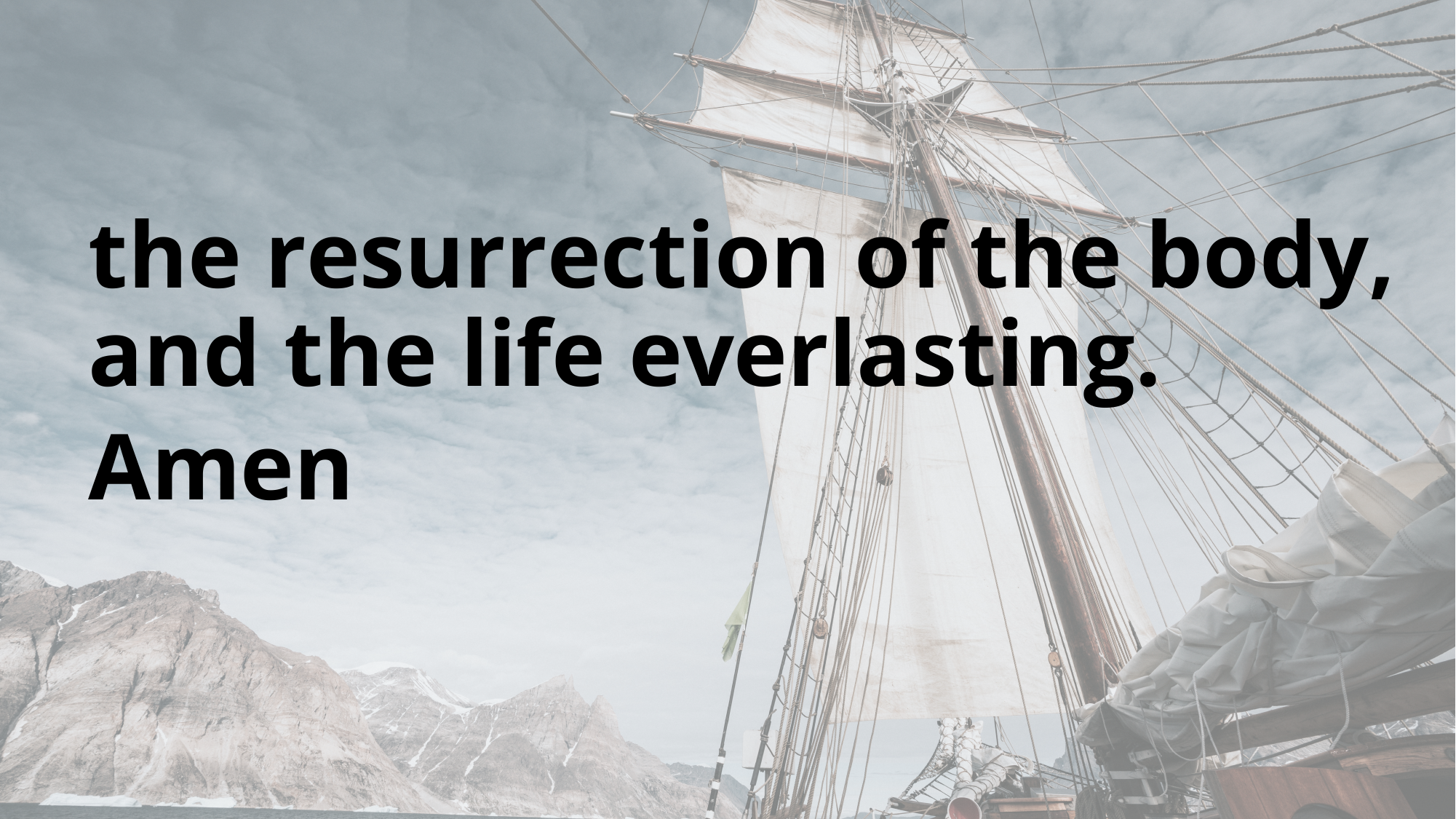

the resurrection of the body, and the life everlasting.
Amen